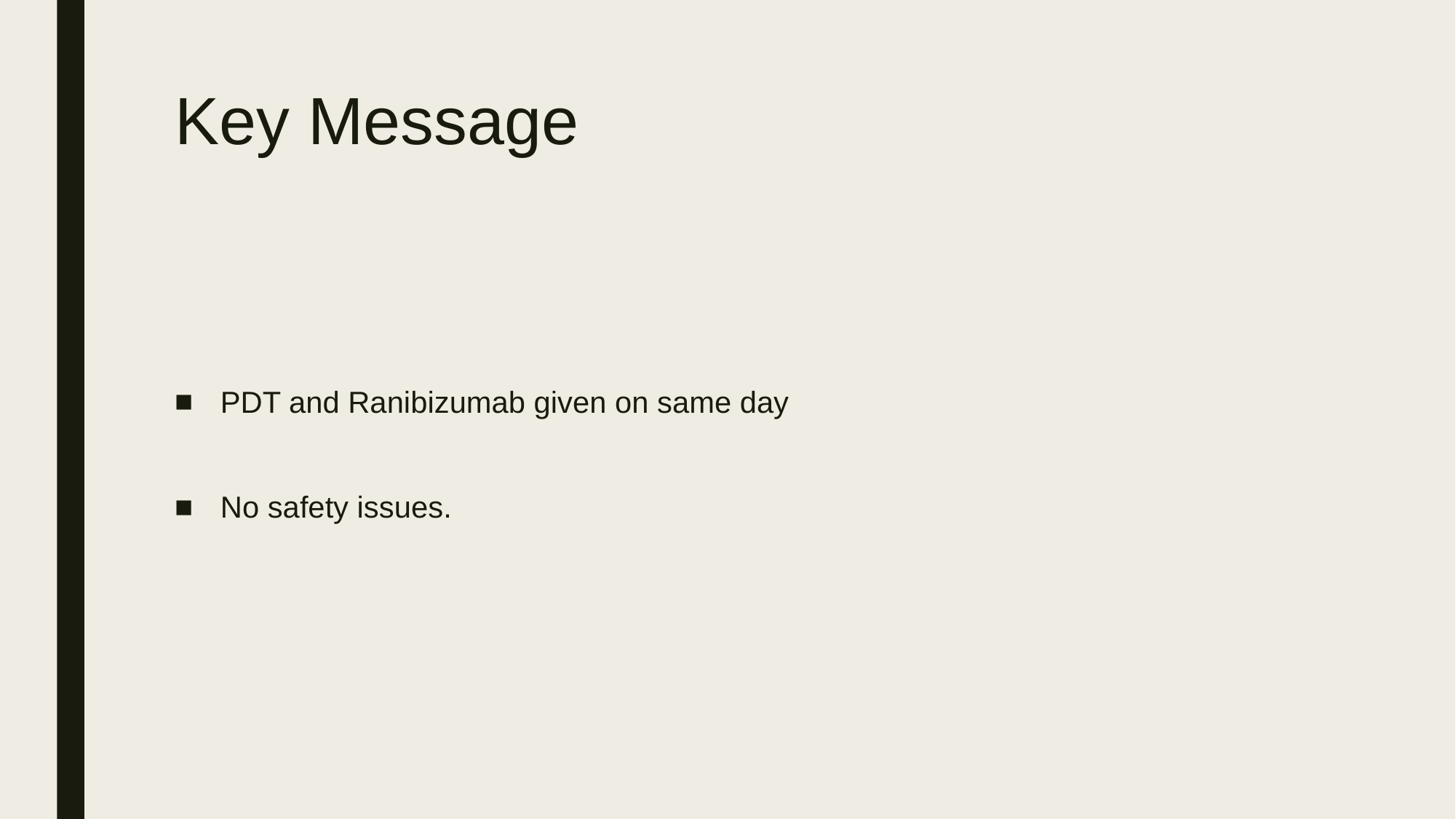

# Key Message

PDT and Ranibizumab given on same day

No safety issues.